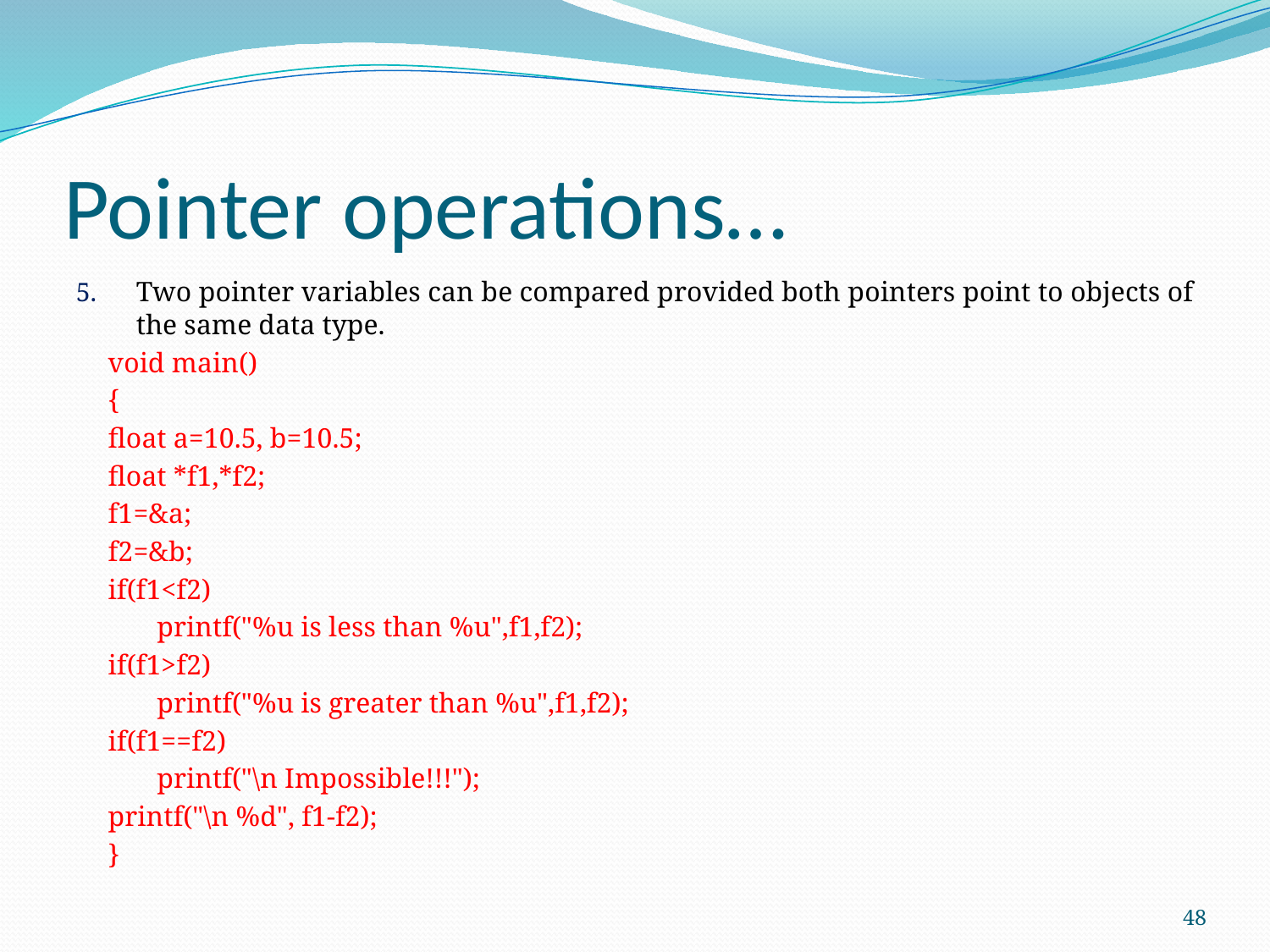

# Pointer operations…
Two pointer variables can be compared provided both pointers point to objects of the same data type.
		void main()
		{
		float a=10.5, b=10.5;
		float *f1,*f2;
		f1=&a;
		f2=&b;
			if(f1<f2)
			       printf("%u is less than %u",f1,f2);
			if(f1>f2)
			       printf("%u is greater than %u",f1,f2);
			if(f1==f2)
			       printf("\n Impossible!!!");
		printf("\n %d", f1-f2);
		}
48